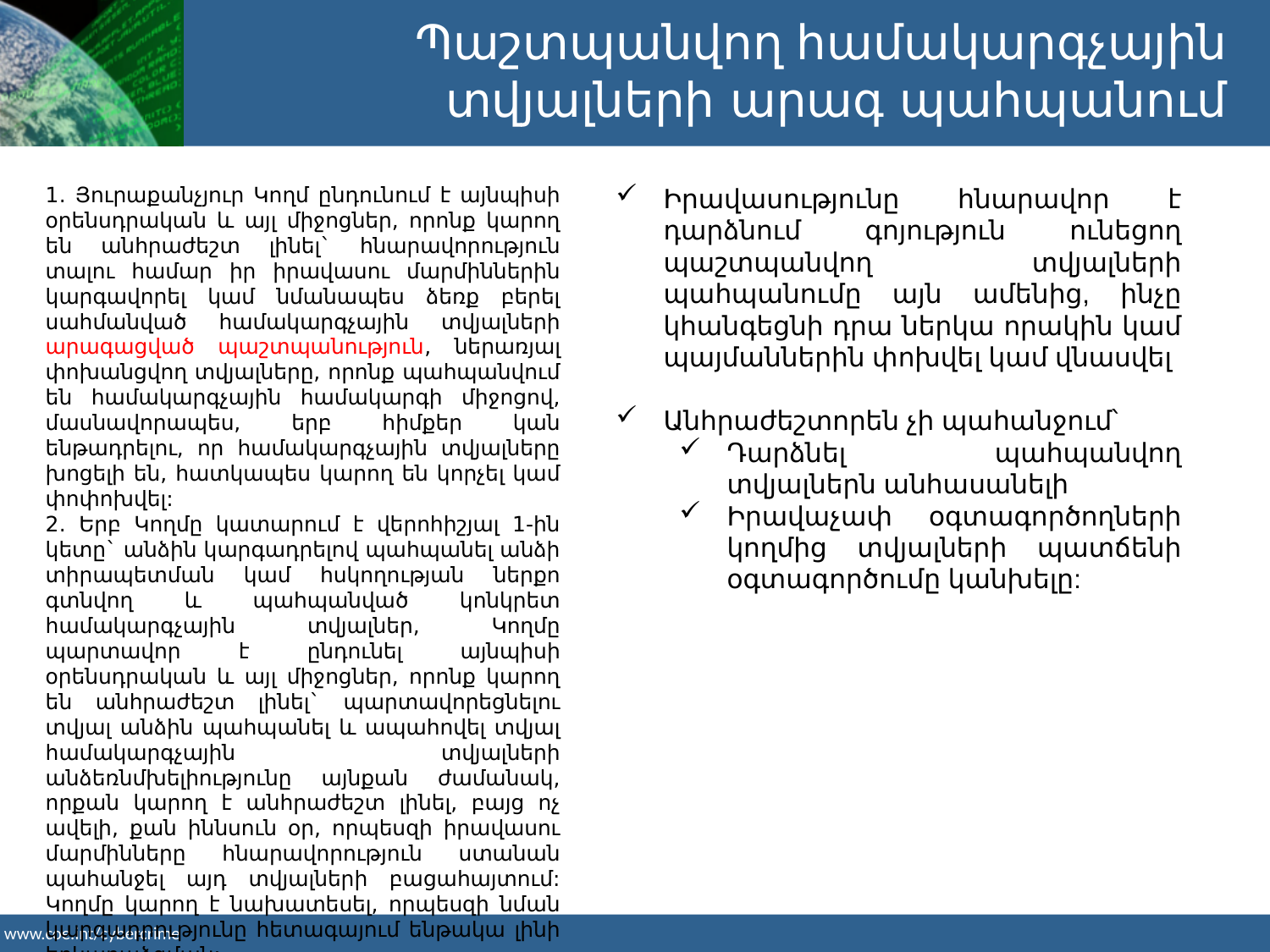

Պաշտպանվող համակարգչային
տվյալների արագ պահպանում
1. Յուրաքանչյուր Կողմ ընդունում է այնպիսի օրենսդրական և այլ միջոցներ, որոնք կարող են անհրաժեշտ լինել` հնարավորություն տալու համար իր իրավասու մարմիններին կարգավորել կամ նմանապես ձեռք բերել սահմանված համակարգչային տվյալների արագացված պաշտպանություն, ներառյալ փոխանցվող տվյալները, որոնք պահպանվում են համակարգչային համակարգի միջոցով, մասնավորապես, երբ հիմքեր կան ենթադրելու, որ համակարգչային տվյալները խոցելի են, հատկապես կարող են կորչել կամ փոփոխվել:
2. Երբ Կողմը կատարում է վերոհիշյալ 1-ին կետը` անձին կարգադրելով պահպանել անձի տիրապետման կամ հսկողության ներքո գտնվող և պահպանված կոնկրետ համակարգչային տվյալներ, Կողմը պարտավոր է ընդունել այնպիսի օրենսդրական և այլ միջոցներ, որոնք կարող են անհրաժեշտ լինել` պարտավորեցնելու տվյալ անձին պահպանել և ապահովել տվյալ համակարգչային տվյալների անձեռնմխելիությունը այնքան ժամանակ, որքան կարող է անհրաժեշտ լինել, բայց ոչ ավելի, քան իննսուն օր, որպեսզի իրավասու մարմինները հնարավորություն ստանան պահանջել այդ տվյալների բացահայտում: Կողմը կարող է նախատեսել, որպեսզի նման կարգադրությունը հետագայում ենթակա լինի երկարաձգման:
Իրավասությունը հնարավոր է դարձնում գոյություն ունեցող պաշտպանվող տվյալների պահպանումը այն ամենից, ինչը կհանգեցնի դրա ներկա որակին կամ պայմաններին փոխվել կամ վնասվել

Անհրաժեշտորեն չի պահանջում՝
Դարձնել պահպանվող տվյալներն անհասանելի
Իրավաչափ օգտագործողների կողմից տվյալների պատճենի օգտագործումը կանխելը: